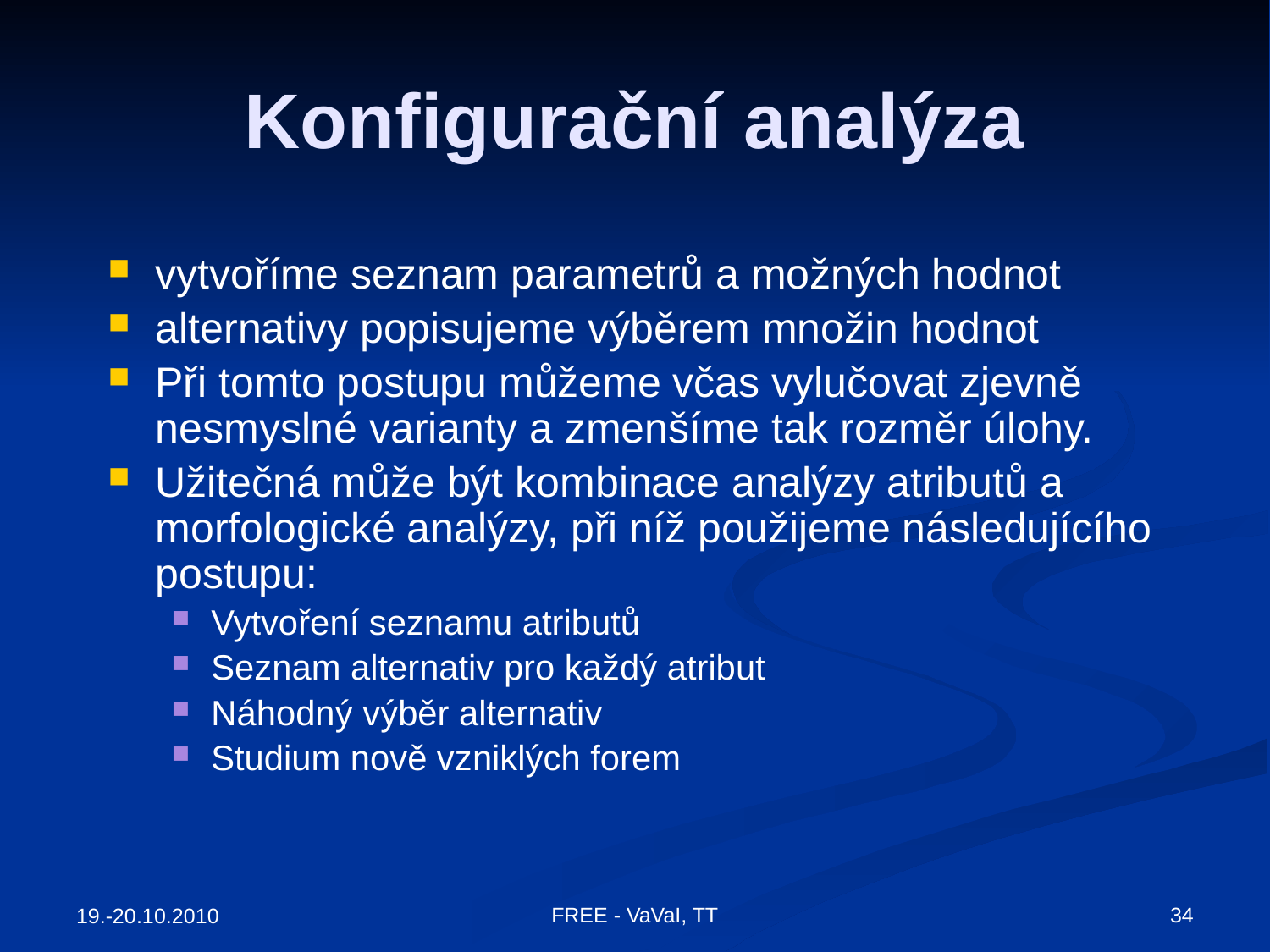

# Konfigurační analýza
vytvoříme seznam parametrů a možných hodnot
alternativy popisujeme výběrem množin hodnot
Při tomto postupu můžeme včas vylučovat zjevně nesmyslné varianty a zmenšíme tak rozměr úlohy.
Užitečná může být kombinace analýzy atributů a morfologické analýzy, při níž použijeme následujícího postupu:
Vytvoření seznamu atributů
Seznam alternativ pro každý atribut
Náhodný výběr alternativ
Studium nově vzniklých forem
34
FREE - VaVaI, TT
19.-20.10.2010